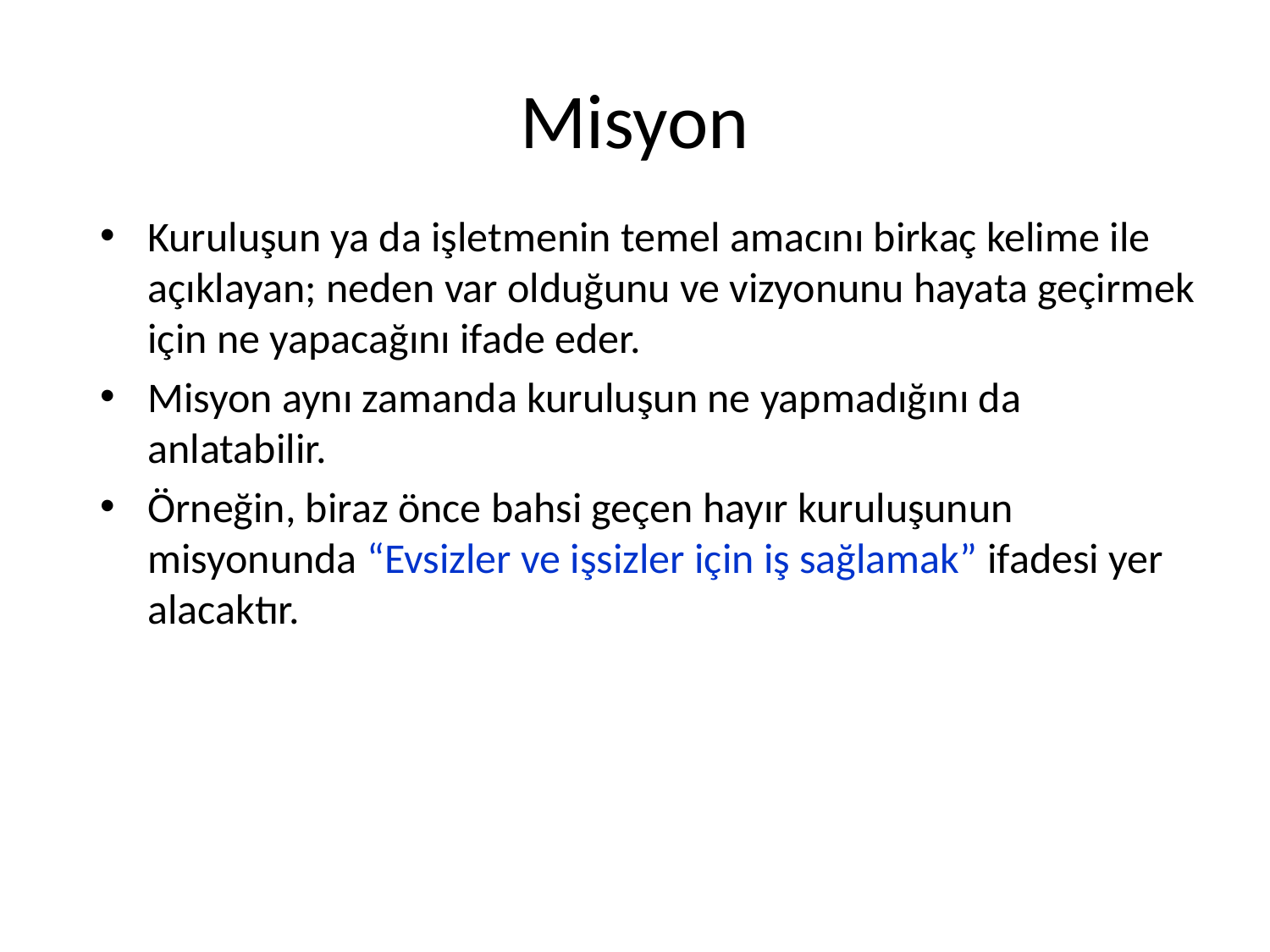

# Misyon
Kuruluşun ya da işletmenin temel amacını birkaç kelime ile açıklayan; neden var olduğunu ve vizyonunu hayata geçirmek için ne yapacağını ifade eder.
Misyon aynı zamanda kuruluşun ne yapmadığını da anlatabilir.
Örneğin, biraz önce bahsi geçen hayır kuruluşunun misyonunda “Evsizler ve işsizler için iş sağlamak” ifadesi yer alacaktır.